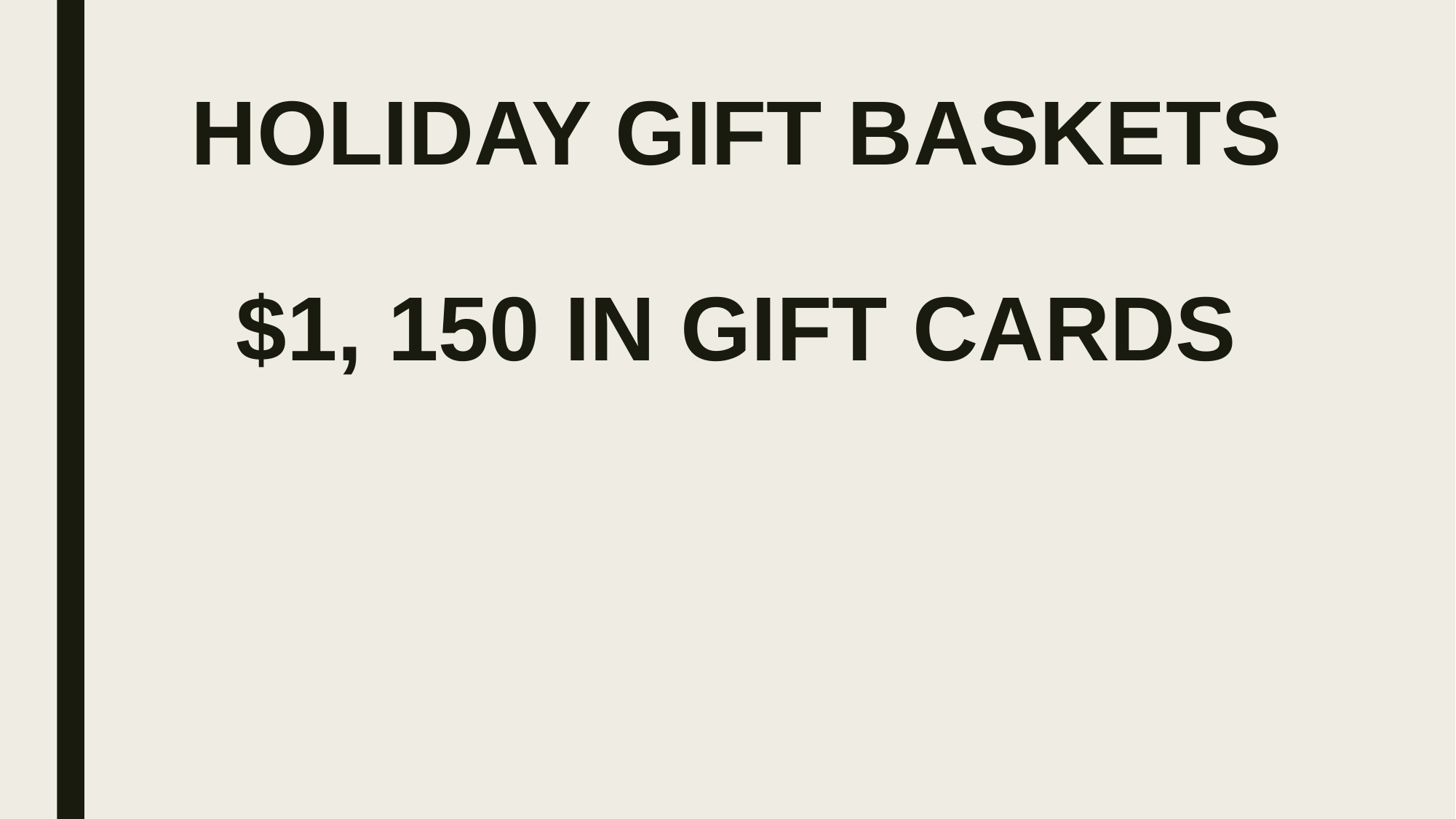

# HOLIDAY GIFT BASKETS
$1, 150 IN GIFT CARDS